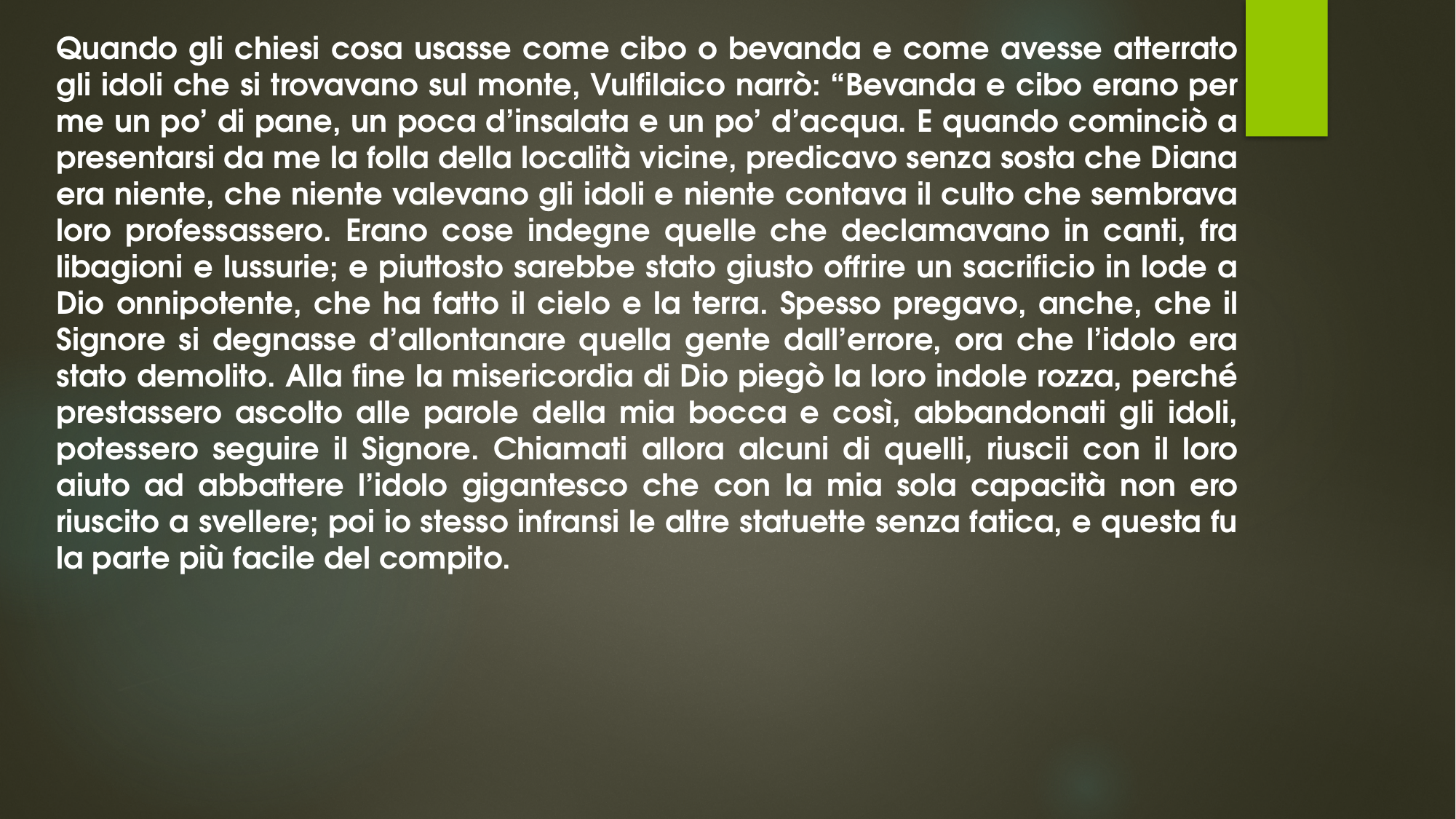

Quando gli chiesi cosa usasse come cibo o bevanda e come avesse atterrato gli idoli che si trovavano sul monte, Vulfilaico narrò: “Bevanda e cibo erano per me un po’ di pane, un poca d’insalata e un po’ d’acqua. E quando cominciò a presentarsi da me la folla della località vicine, predicavo senza sosta che Diana era niente, che niente valevano gli idoli e niente contava il culto che sembrava loro professassero. Erano cose indegne quelle che declamavano in canti, fra libagioni e lussurie; e piuttosto sarebbe stato giusto offrire un sacrificio in lode a Dio onnipotente, che ha fatto il cielo e la terra. Spesso pregavo, anche, che il Signore si degnasse d’allontanare quella gente dall’errore, ora che l’idolo era stato demolito. Alla fine la misericordia di Dio piegò la loro indole rozza, perché prestassero ascolto alle parole della mia bocca e così, abbandonati gli idoli, potessero seguire il Signore. Chiamati allora alcuni di quelli, riuscii con il loro aiuto ad abbattere l’idolo gigantesco che con la mia sola capacità non ero riuscito a svellere; poi io stesso infransi le altre statuette senza fatica, e questa fu la parte più facile del compito.